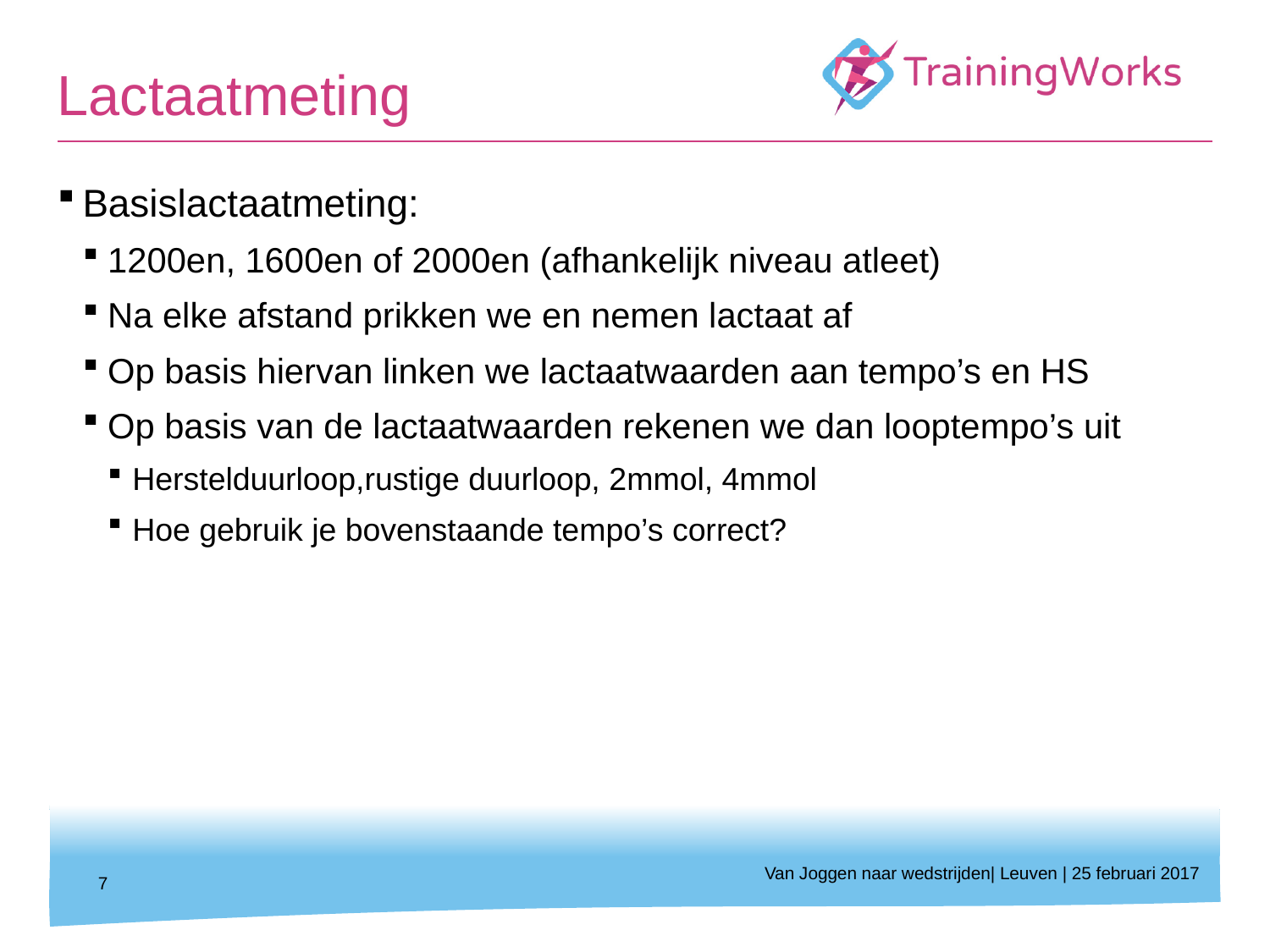

# Lactaatmeting
Basislactaatmeting:
1200en, 1600en of 2000en (afhankelijk niveau atleet)
Na elke afstand prikken we en nemen lactaat af
Op basis hiervan linken we lactaatwaarden aan tempo’s en HS
Op basis van de lactaatwaarden rekenen we dan looptempo’s uit
Herstelduurloop,rustige duurloop, 2mmol, 4mmol
Hoe gebruik je bovenstaande tempo’s correct?

Van Joggen naar wedstrijden| Leuven | 25 februari 2017